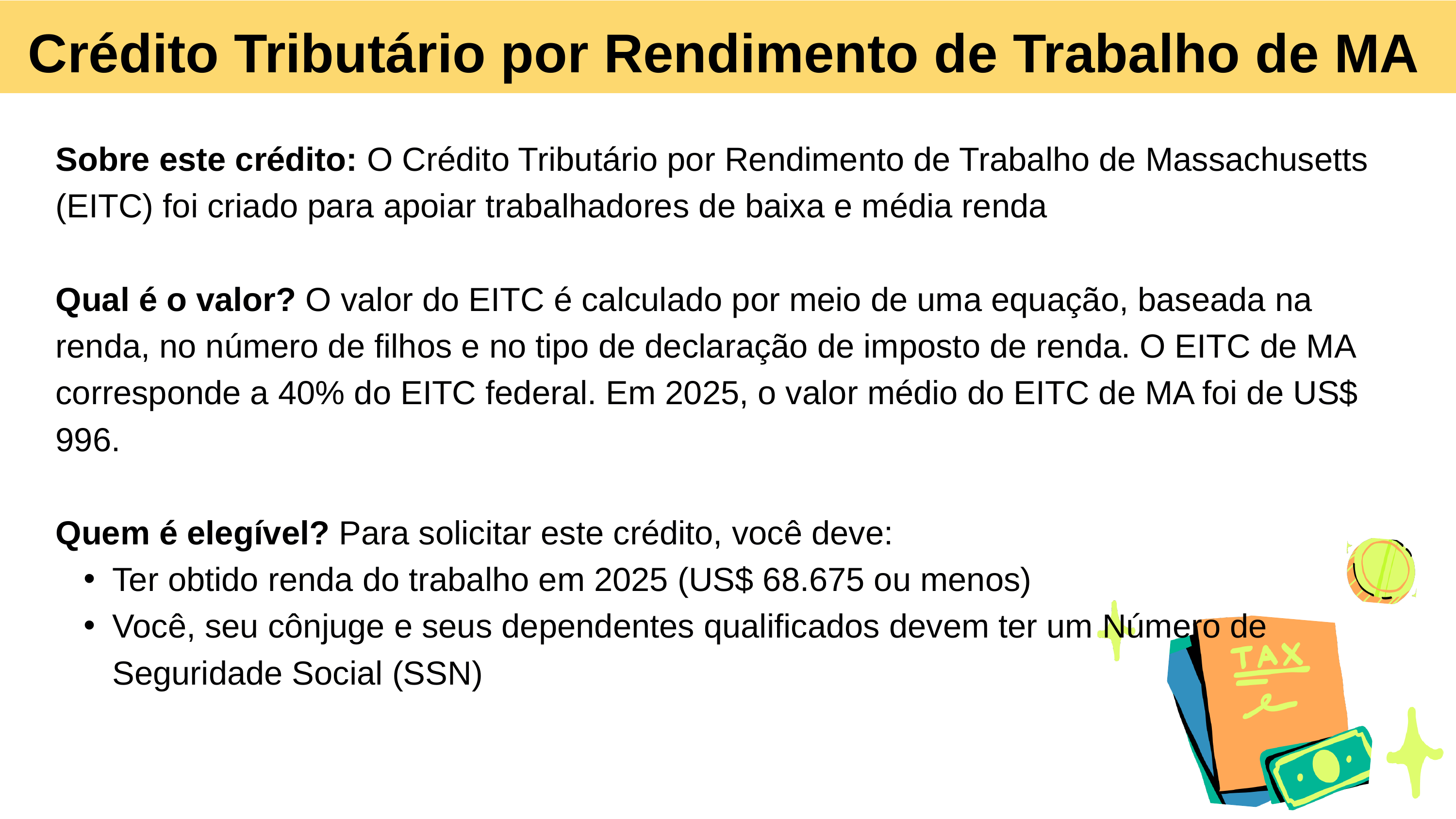

Crédito Tributário por Rendimento de Trabalho de MA
Sobre este crédito: O Crédito Tributário por Rendimento de Trabalho de Massachusetts (EITC) foi criado para apoiar trabalhadores de baixa e média renda

Qual é o valor? O valor do EITC é calculado por meio de uma equação, baseada na renda, no número de filhos e no tipo de declaração de imposto de renda. O EITC de MA corresponde a 40% do EITC federal. Em 2025, o valor médio do EITC de MA foi de US$ 996.

Quem é elegível? Para solicitar este crédito, você deve:
Ter obtido renda do trabalho em 2025 (US$ 68.675 ou menos)
Você, seu cônjuge e seus dependentes qualificados devem ter um Número de Seguridade Social (SSN)